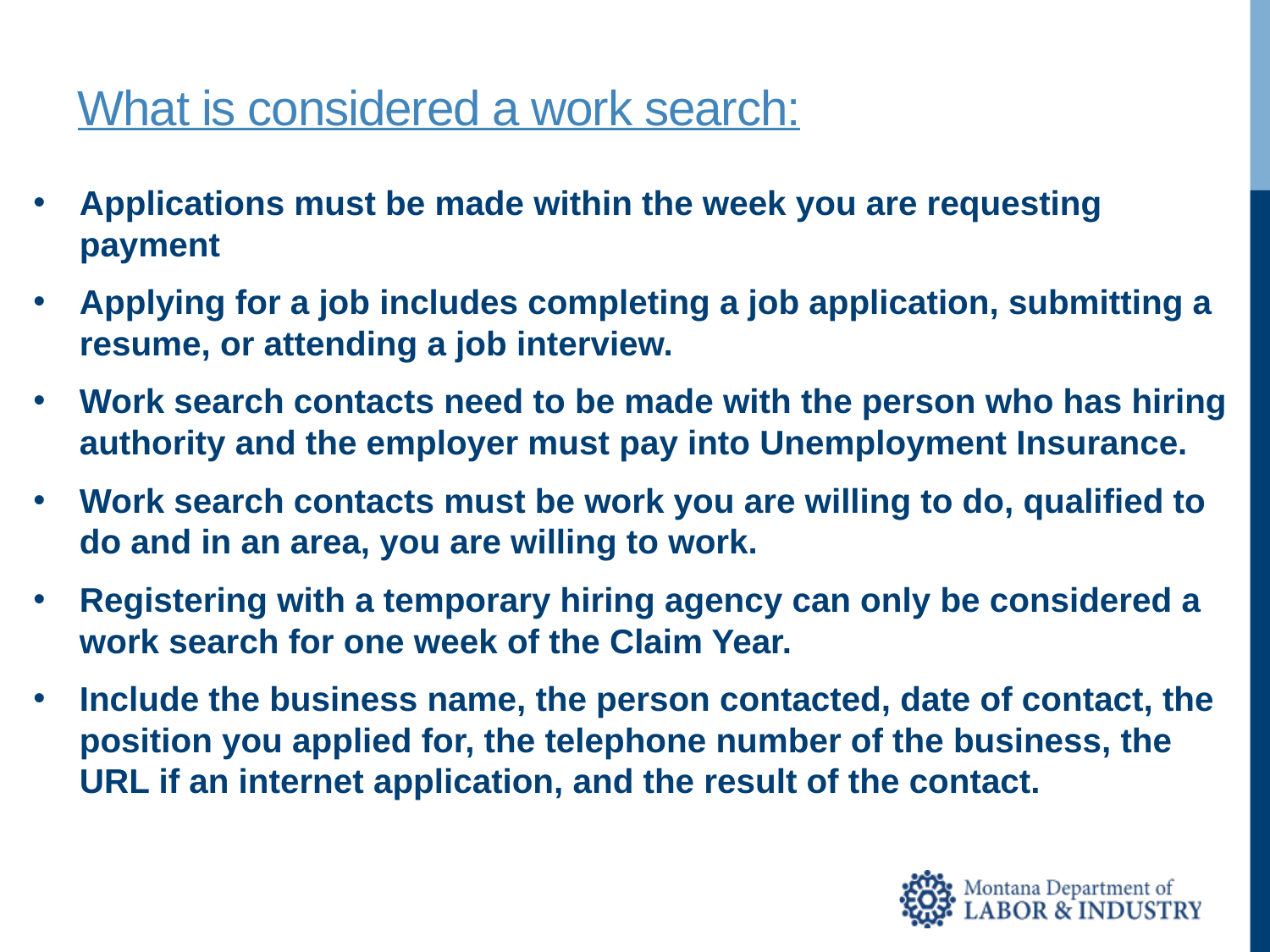

# What is considered a work search:

Applications must be made within the week you are requesting payment
Applying for a job includes completing a job application, submitting a resume, or attending a job interview.
Work search contacts need to be made with the person who has hiring authority and the employer must pay into Unemployment Insurance.
Work search contacts must be work you are willing to do, qualified to do and in an area, you are willing to work.
Registering with a temporary hiring agency can only be considered a work search for one week of the Claim Year.
Include the business name, the person contacted, date of contact, the position you applied for, the telephone number of the business, the URL if an internet application, and the result of the contact.